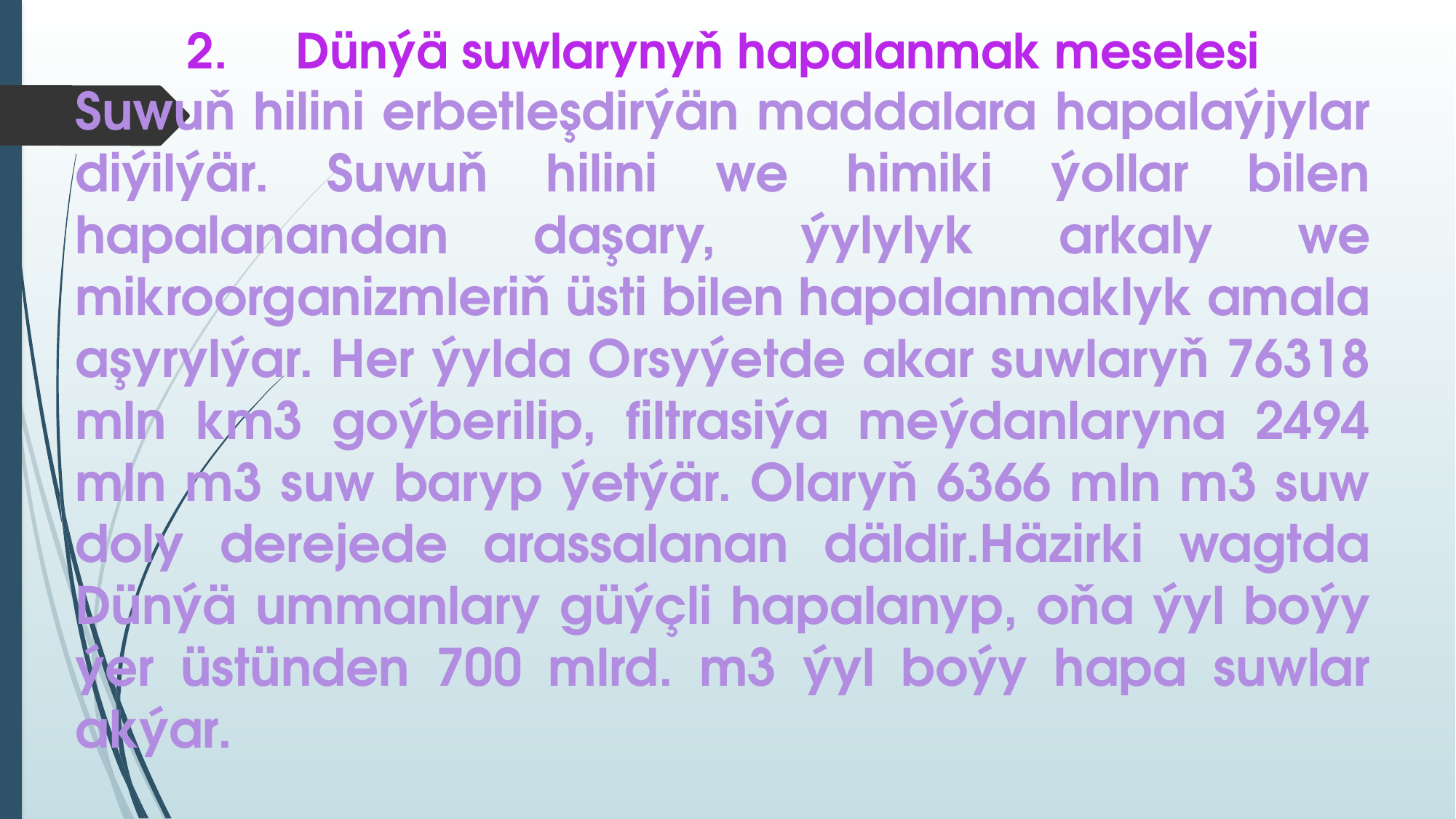

2.	Dünýä suwlarynyň hapalanmak meselesi
Suwuň hilini erbetleşdirýän maddalara hapalaýjylar diýilýär. Suwuň hilini we himiki ýollar bilen hapalanandan daşary, ýylylyk arkaly we mikroorganizmleriň üsti bilen hapalanmaklyk amala aşyrylýar. Her ýylda Orsyýetde akar suwlaryň 76318 mln km3 goýberilip, filtrasiýa meýdanlaryna 2494 mln m3 suw baryp ýetýär. Olaryň 6366 mln m3 suw doly derejede arassalanan däldir.Häzirki wagtda Dünýä ummanlary güýçli hapalanyp, oňa ýyl boýy ýer üstünden 700 mlrd. m3 ýyl boýy hapa suwlar akýar.